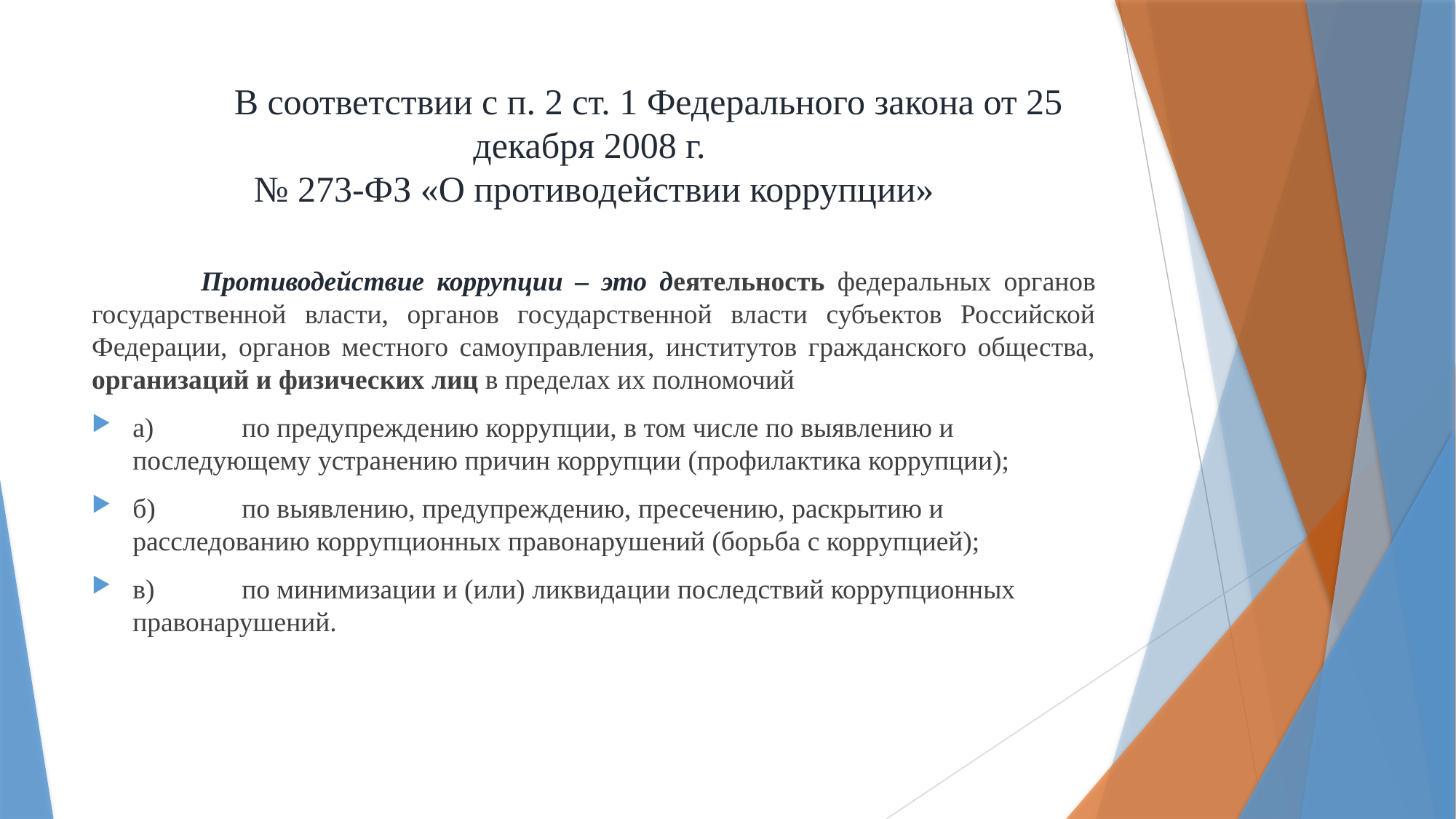

# В соответствии с п. 2 ст. 1 Федерального закона от 25 декабря 2008 г. № 273-ФЗ «О противодействии коррупции»
	Противодействие коррупции – это деятельность федеральных органов государственной власти, органов государственной власти субъектов Российской Федерации, органов местного самоуправления, институтов гражданского общества, организаций и физических лиц в пределах их полномочий
а)	по предупреждению коррупции, в том числе по выявлению и последующему устранению причин коррупции (профилактика коррупции);
б)	по выявлению, предупреждению, пресечению, раскрытию и расследованию коррупционных правонарушений (борьба с коррупцией);
в)	по минимизации и (или) ликвидации последствий коррупционных правонарушений.